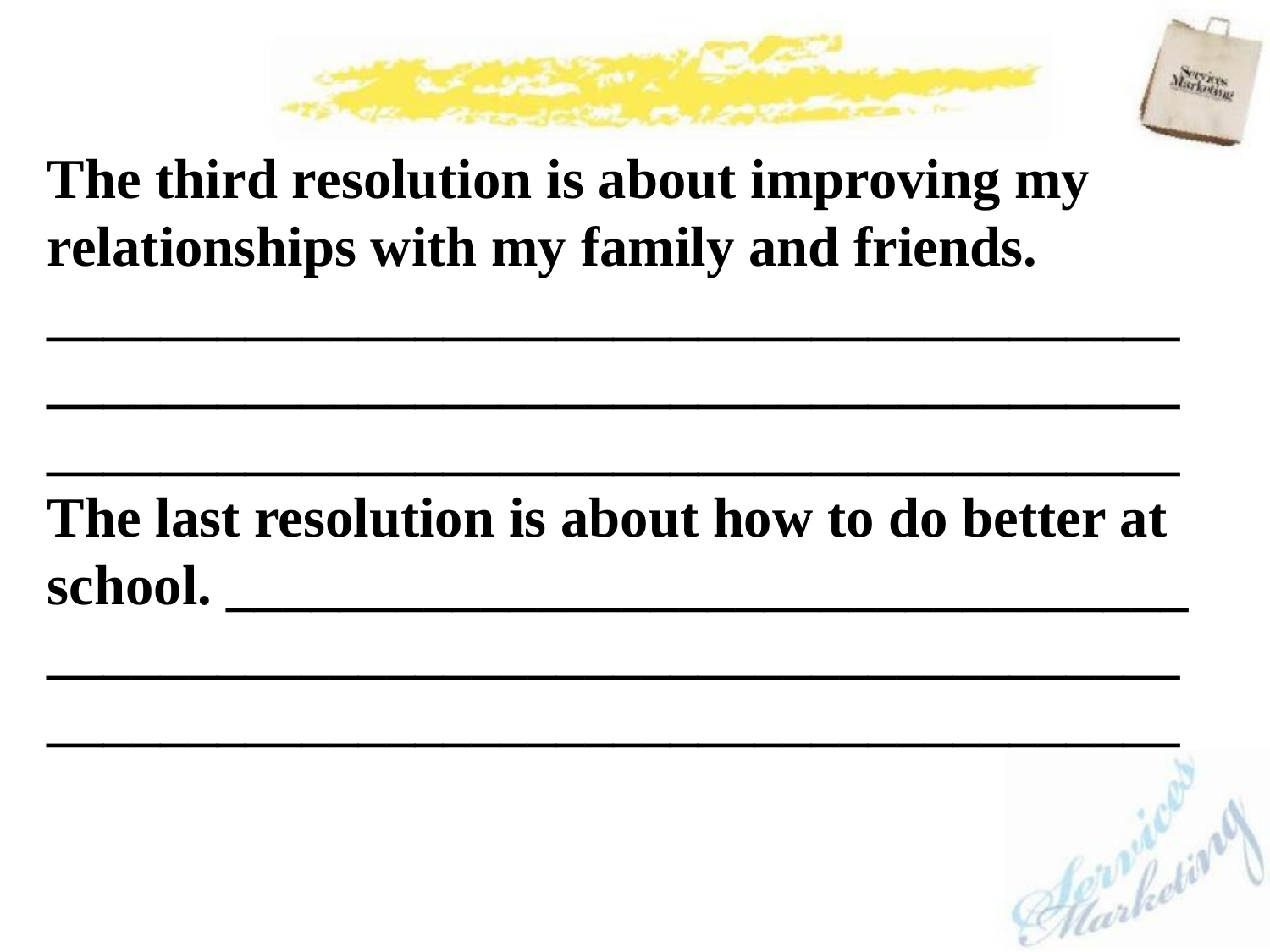

The third resolution is about improving my relationships with my family and friends.
________________________________________
________________________________________
________________________________________
The last resolution is about how to do better at school. __________________________________
________________________________________
________________________________________